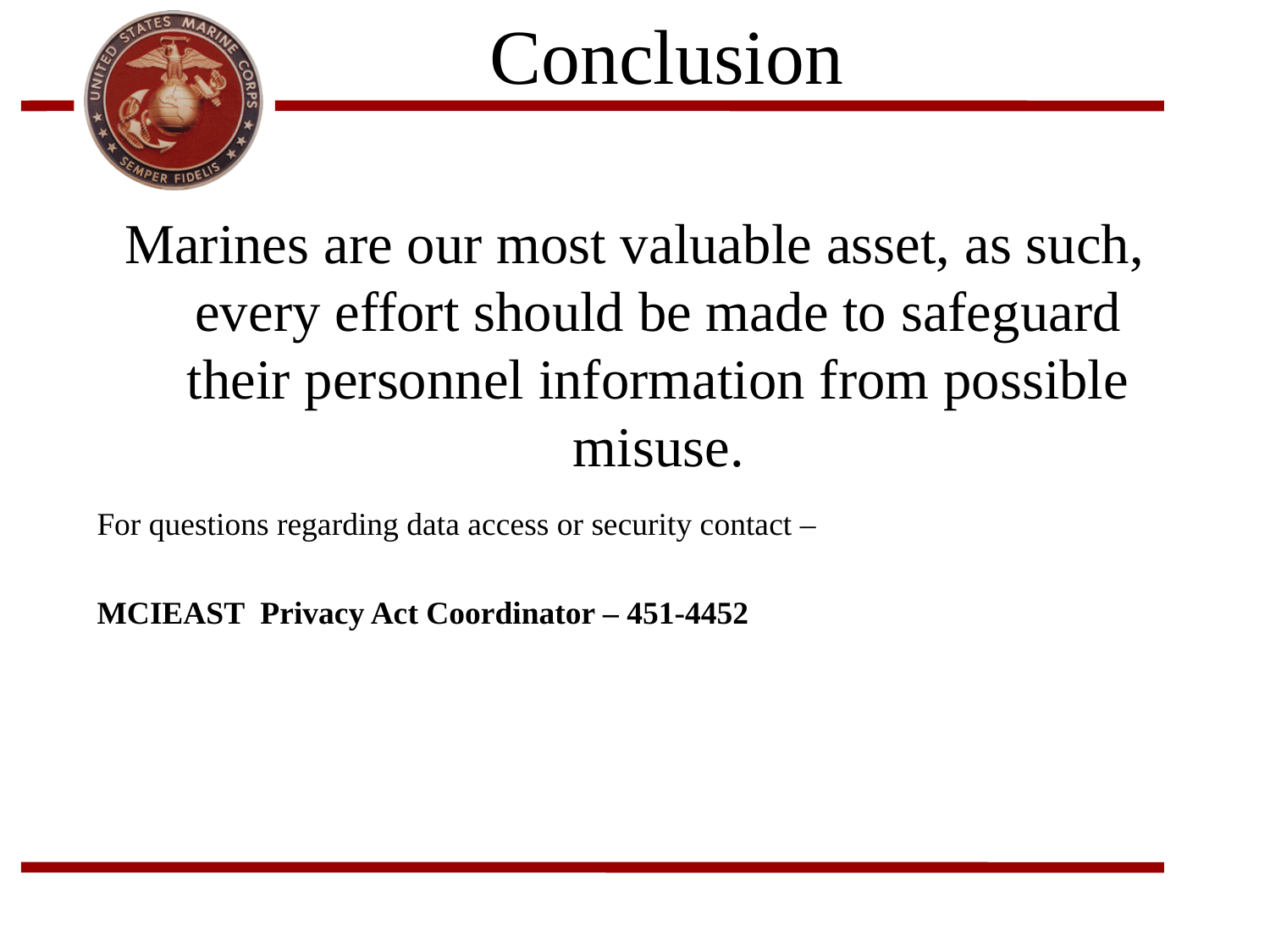

# Conclusion
Marines are our most valuable asset, as such, every effort should be made to safeguard their personnel information from possible misuse.
For questions regarding data access or security contact –

MCIEAST  Privacy Act Coordinator – 451-4452